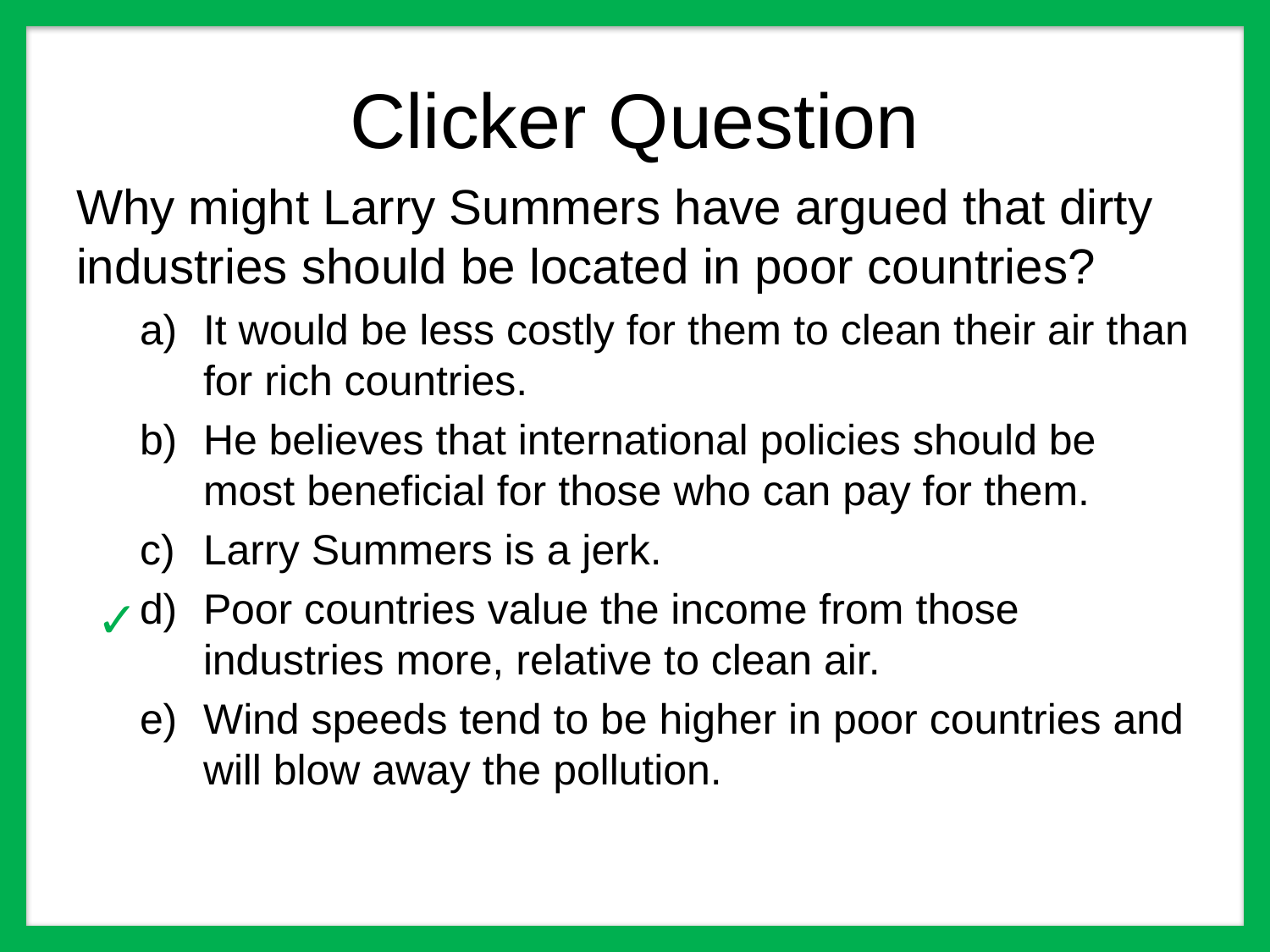

# Clicker Question
Why might Larry Summers have argued that dirty industries should be located in poor countries?
It would be less costly for them to clean their air than for rich countries.
He believes that international policies should be most beneficial for those who can pay for them.
Larry Summers is a jerk.
Poor countries value the income from those industries more, relative to clean air.
Wind speeds tend to be higher in poor countries and will blow away the pollution.

✓